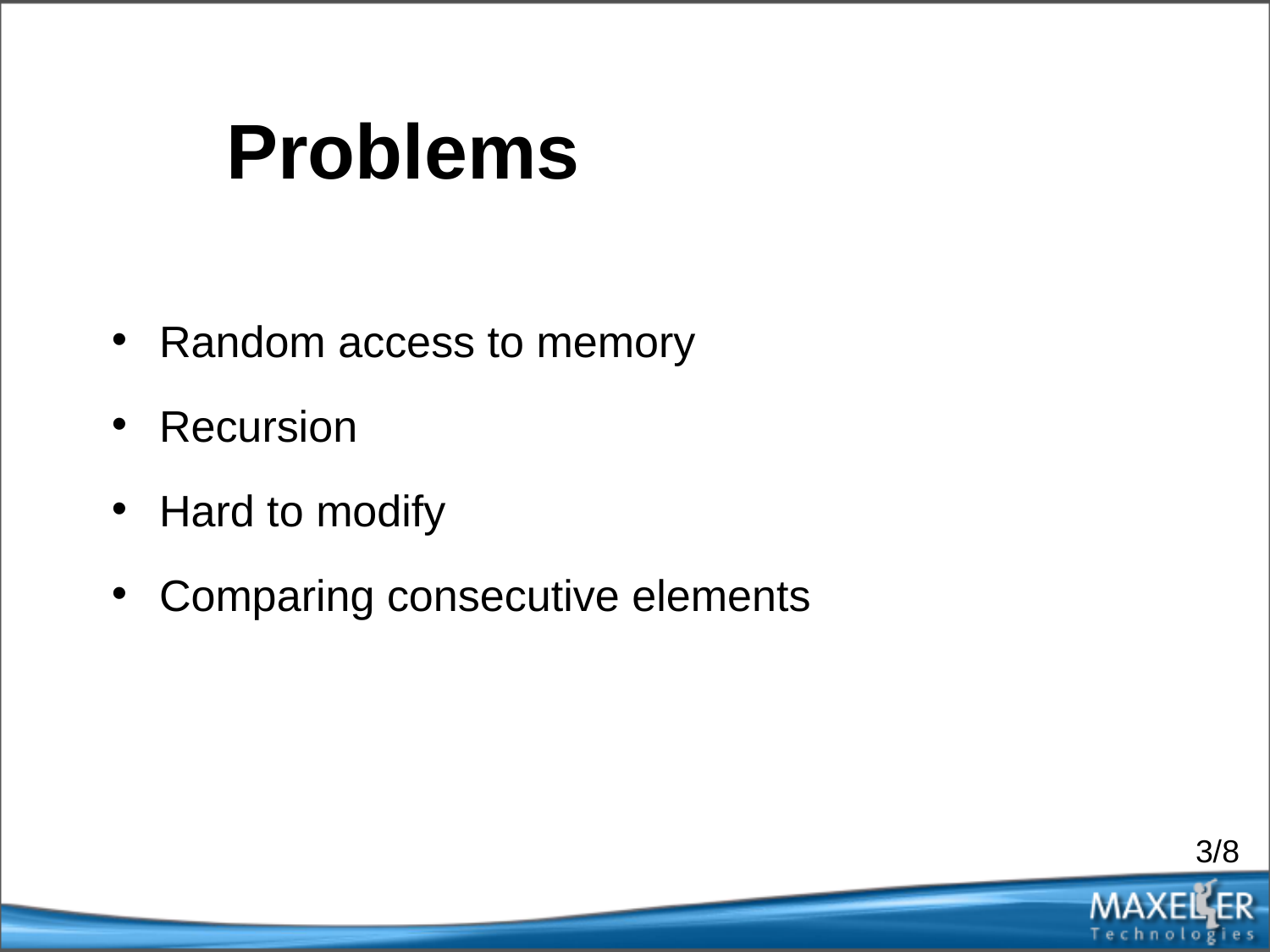

Problems
Random access to memory

Recursion

Hard to modify

Comparing consecutive elements

3/8